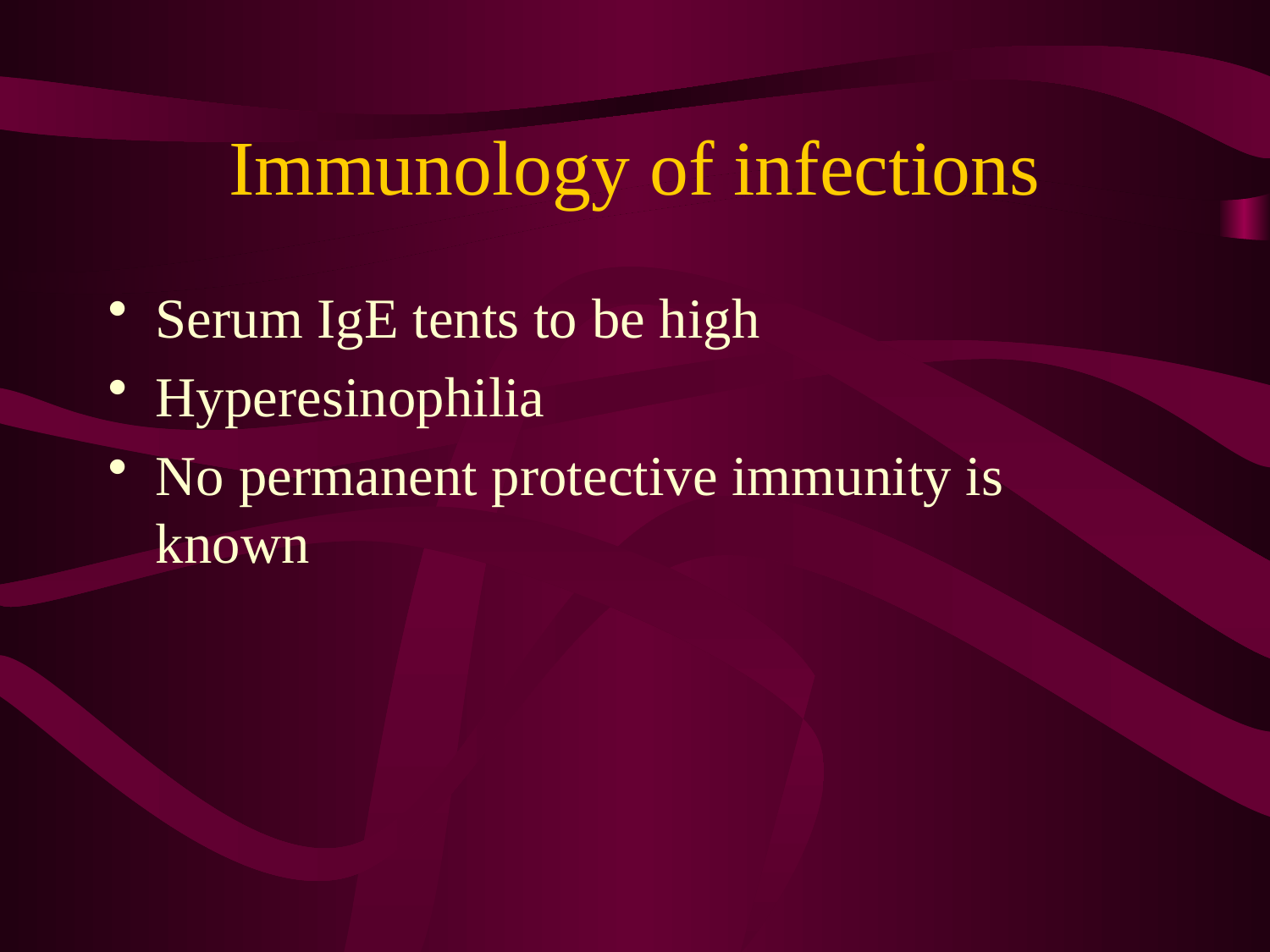

# Immunology of infections
Serum IgE tents to be high
Hyperesinophilia
No permanent protective immunity is known